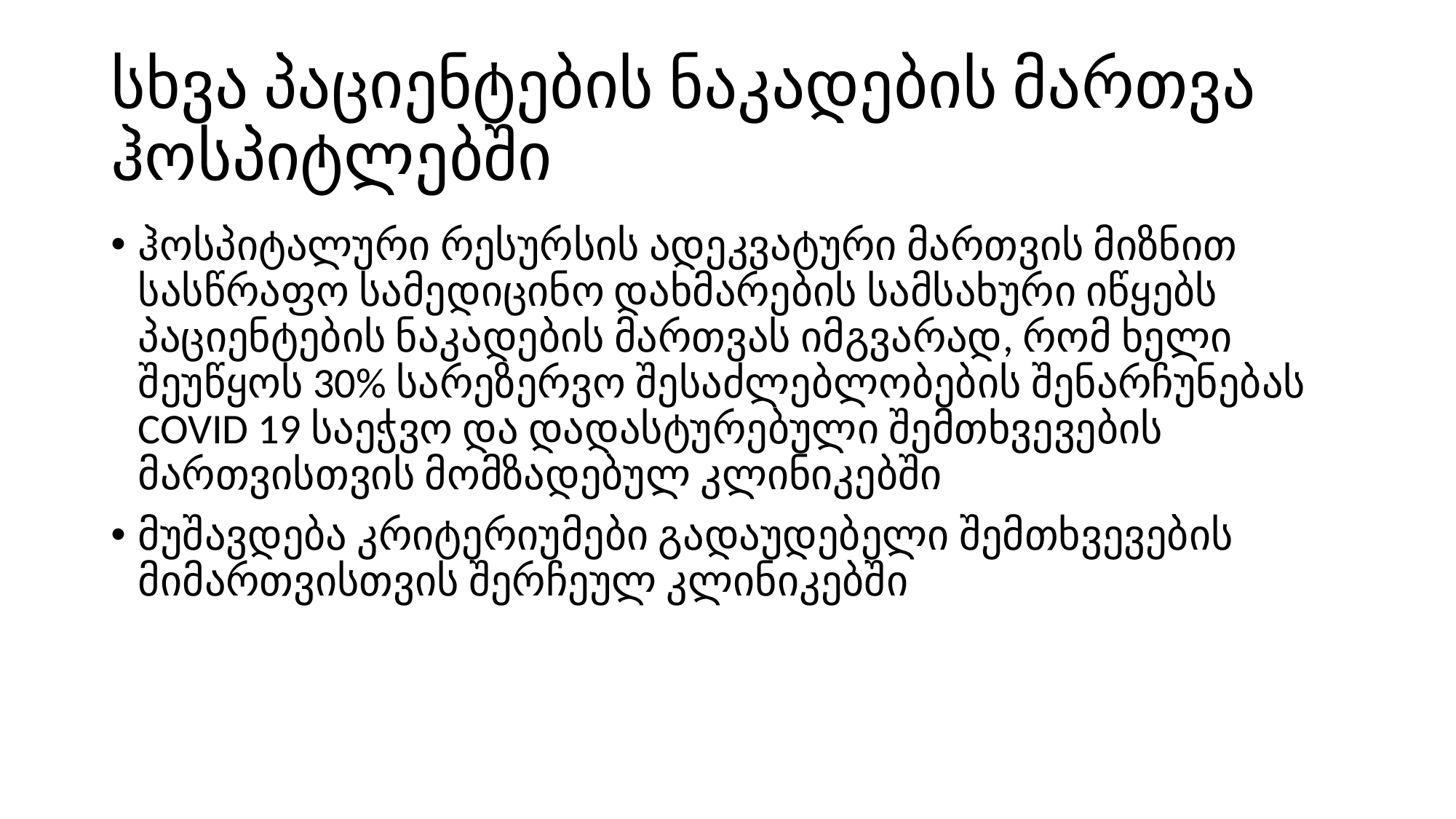

# სხვა პაციენტების ნაკადების მართვა ჰოსპიტლებში
ჰოსპიტალური რესურსის ადეკვატური მართვის მიზნით სასწრაფო სამედიცინო დახმარების სამსახური იწყებს პაციენტების ნაკადების მართვას იმგვარად, რომ ხელი შეუწყოს 30% სარეზერვო შესაძლებლობების შენარჩუნებას COVID 19 საეჭვო და დადასტურებული შემთხვევების მართვისთვის მომზადებულ კლინიკებში
მუშავდება კრიტერიუმები გადაუდებელი შემთხვევების მიმართვისთვის შერჩეულ კლინიკებში